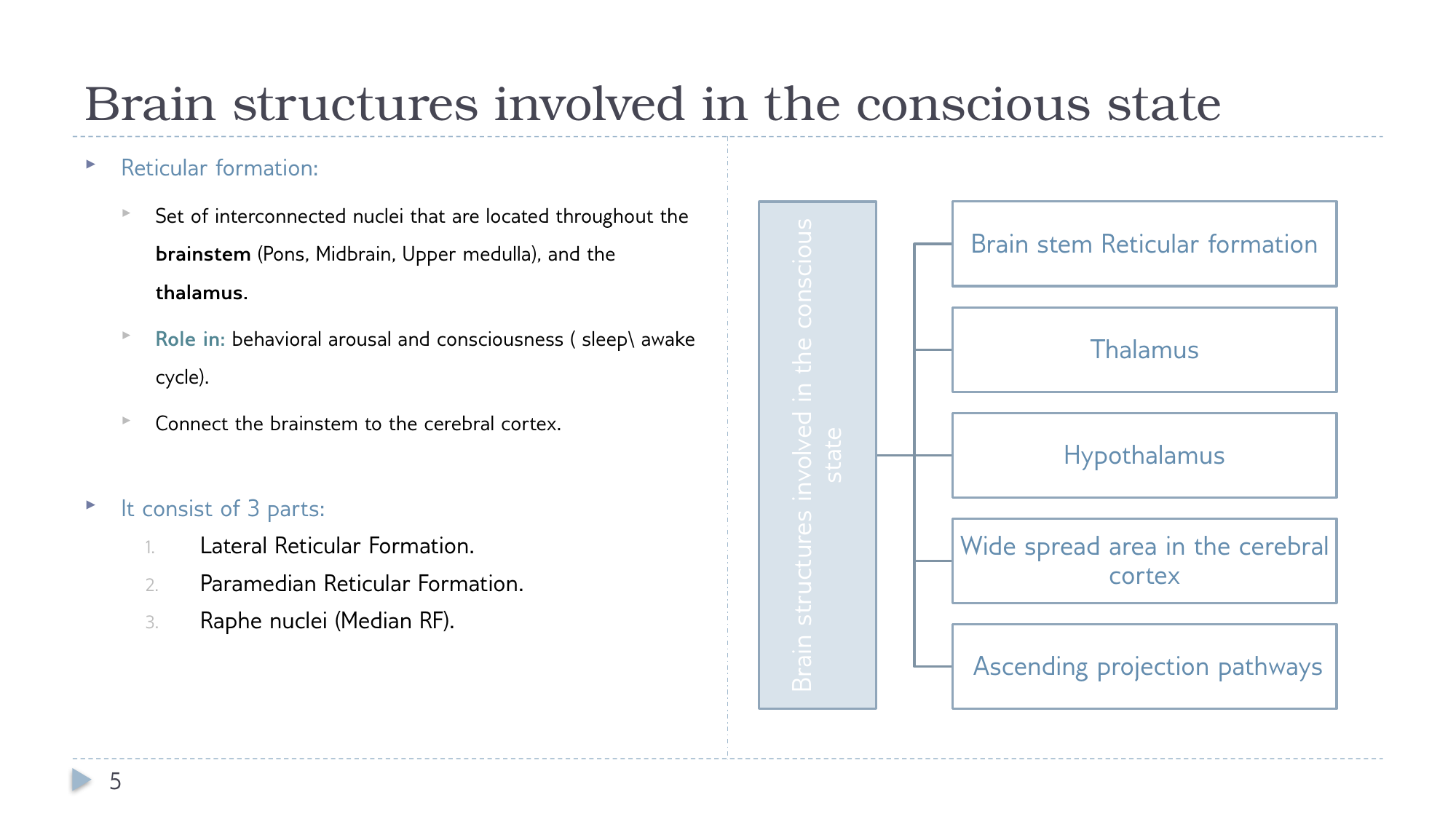

# Brain structures involved in the conscious state
Reticular formation:
Set of interconnected nuclei that are located throughout the brainstem (Pons, Midbrain, Upper medulla), and the thalamus.
Role in: behavioral arousal and consciousness ( sleep\ awake cycle).
Connect the brainstem to the cerebral cortex.

It consist of 3 parts:
Lateral Reticular Formation.
Paramedian Reticular Formation.
Raphe nuclei (Median RF).

Brain stem Reticular formation

Thalamus

Brain structures involved in the conscious state
Hypothalamus

Wide spread area in the cerebral cortex
Ascending projection pathways
5